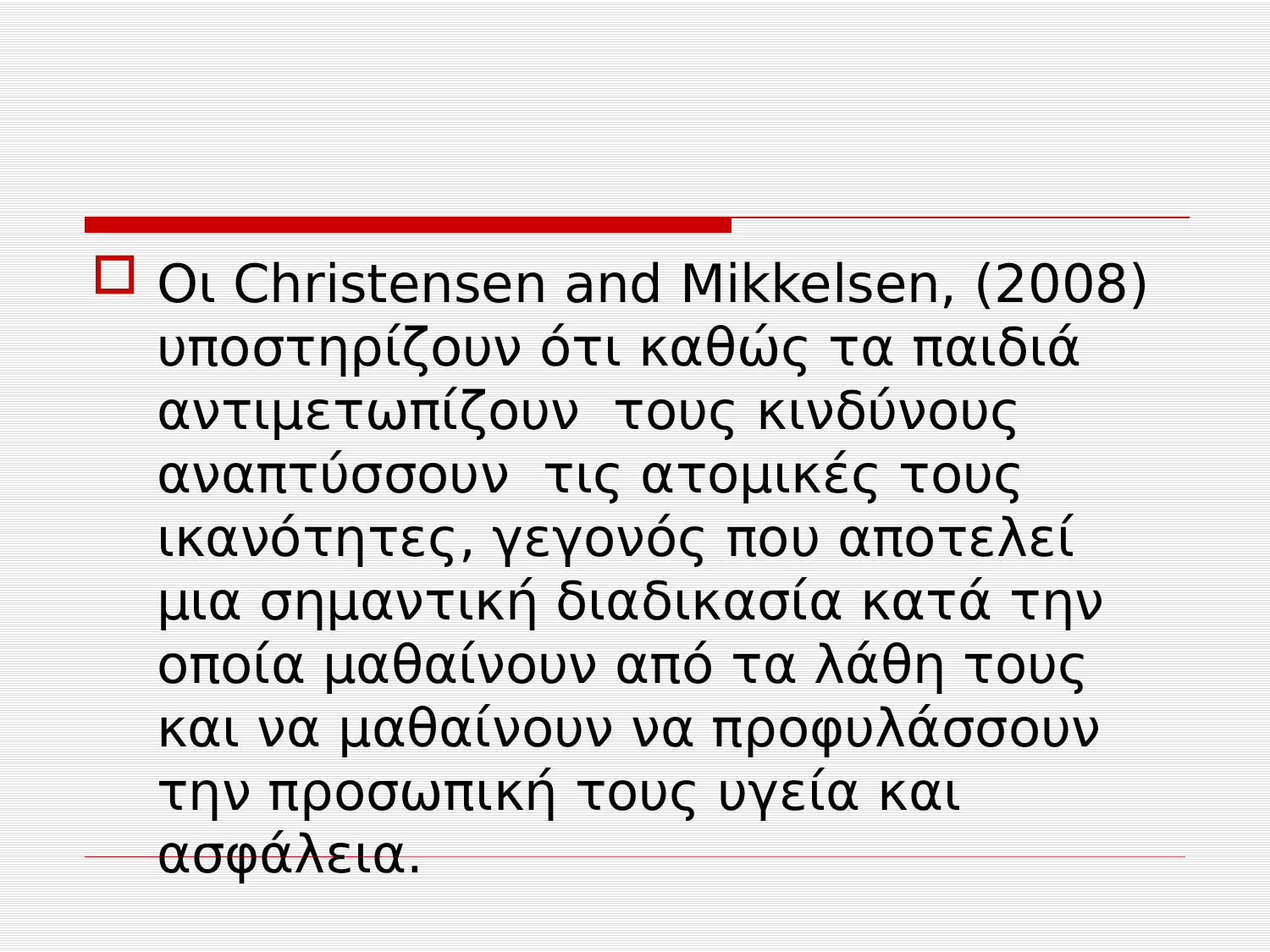

#
Οι Christensen and Mikkelsen, (2008) υποστηρίζουν ότι καθώς τα παιδιά αντιμετωπίζουν  τους κινδύνους αναπτύσσουν  τις ατομικές τους ικανότητες, γεγονός που αποτελεί μια σημαντική διαδικασία κατά την οποία μαθαίνουν από τα λάθη τους και να μαθαίνουν να προφυλάσσουν την προσωπική τους υγεία και ασφάλεια.